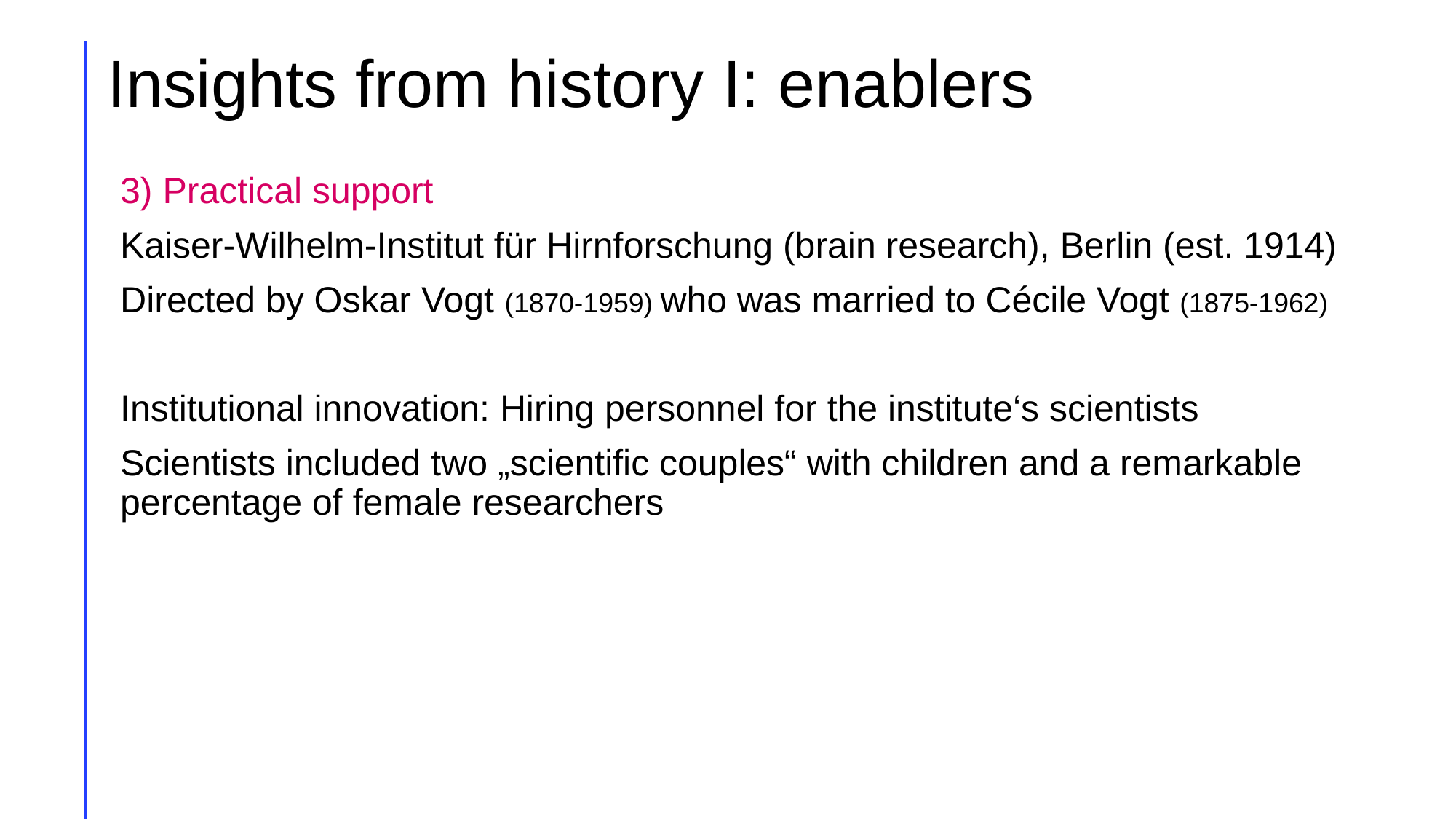

# Insights from history I: enablers
3) Practical support
Kaiser-Wilhelm-Institut für Hirnforschung (brain research), Berlin (est. 1914)
Directed by Oskar Vogt (1870-1959) who was married to Cécile Vogt (1875-1962)

Institutional innovation: Hiring personnel for the institute‘s scientists
Scientists included two „scientific couples“ with children and a remarkable percentage of female researchers